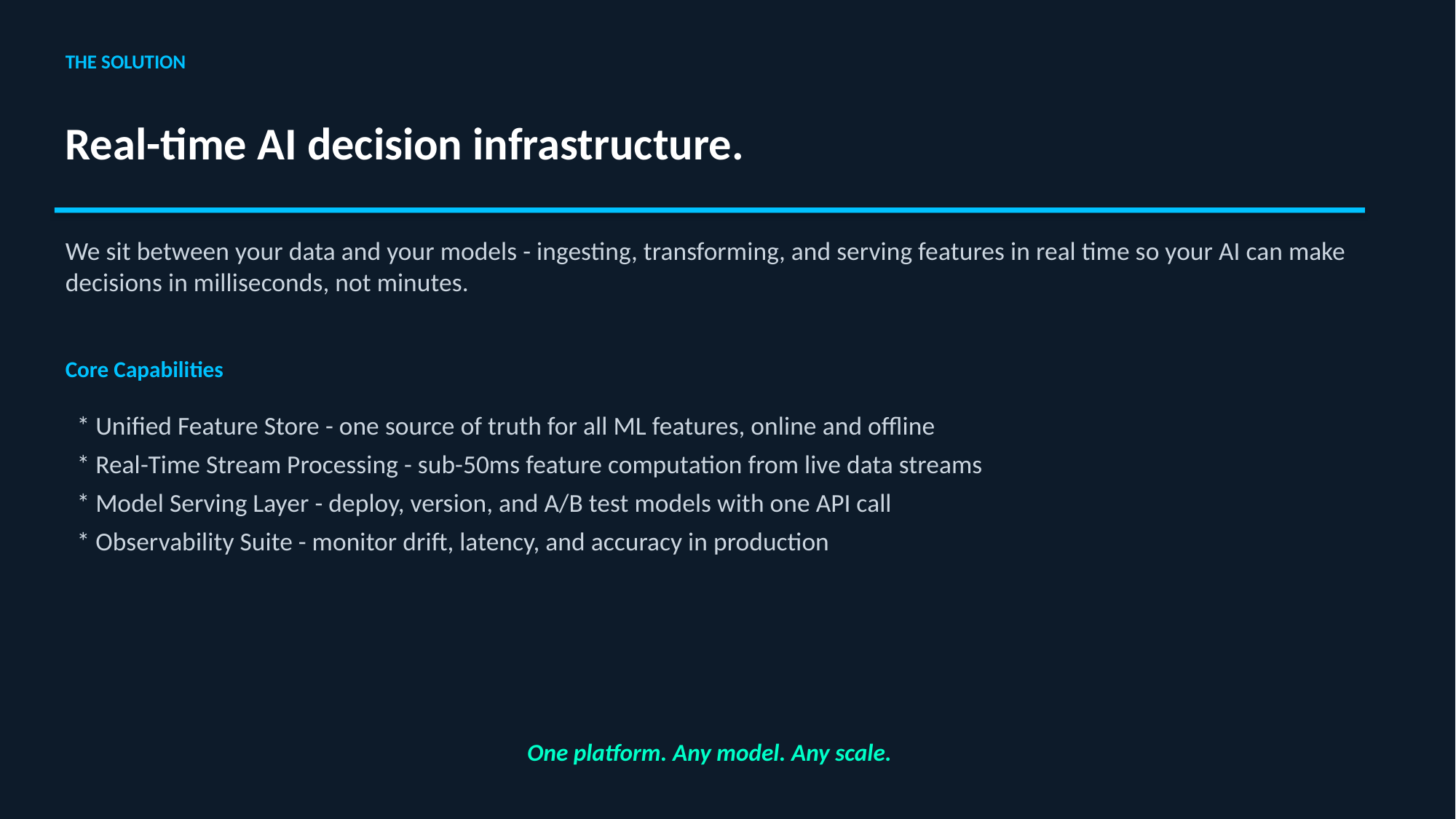

THE SOLUTION
Real-time AI decision infrastructure.

We sit between your data and your models - ingesting, transforming, and serving features in real time so your AI can make decisions in milliseconds, not minutes.
Core Capabilities
  * Unified Feature Store - one source of truth for all ML features, online and offline
  * Real-Time Stream Processing - sub-50ms feature computation from live data streams
  * Model Serving Layer - deploy, version, and A/B test models with one API call
  * Observability Suite - monitor drift, latency, and accuracy in production
One platform. Any model. Any scale.